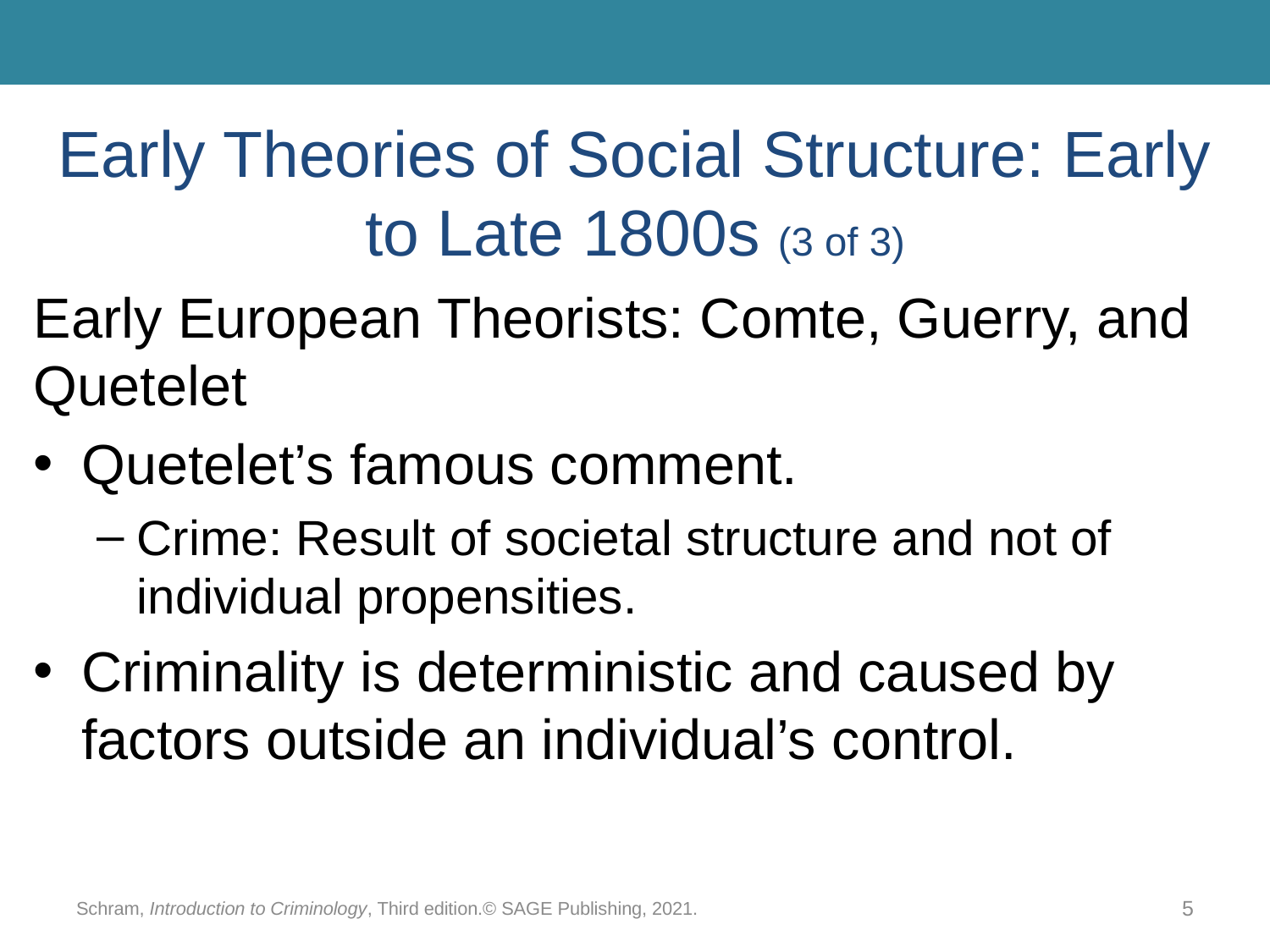

# Early Theories of Social Structure: Early to Late 1800s (3 of 3)
Early European Theorists: Comte, Guerry, and Quetelet
Quetelet’s famous comment.
Crime: Result of societal structure and not of individual propensities.
Criminality is deterministic and caused by factors outside an individual’s control.

Schram, Introduction to Criminology, Third edition.© SAGE Publishing, 2021.
5